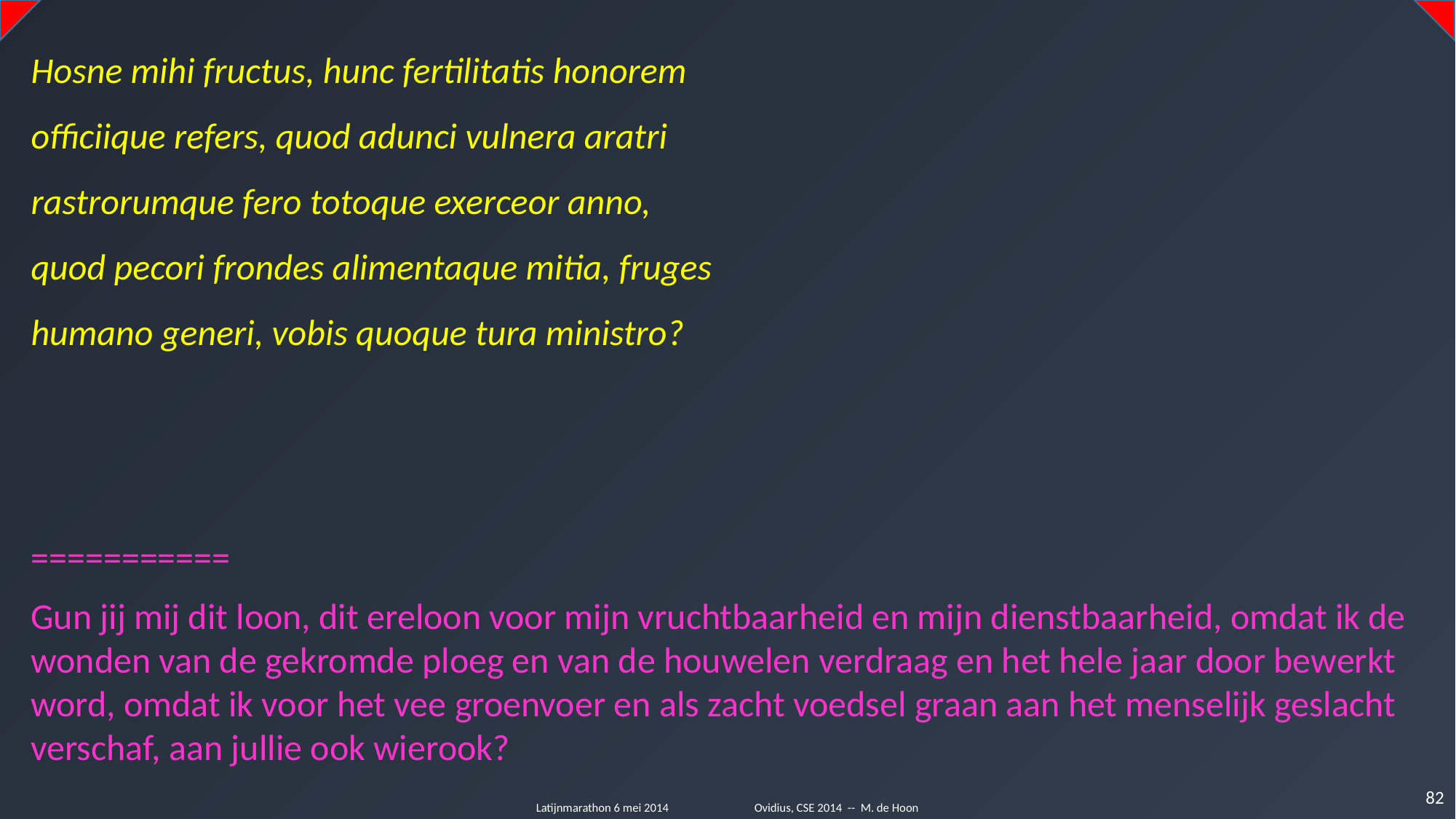

Hosne mihi fructus, hunc fertilitatis honorem
officiique refers, quod adunci vulnera aratri
rastrorumque fero totoque exerceor anno,
quod pecori frondes alimentaque mitia, fruges
humano generi, vobis quoque tura ministro?
===========
Gun jij mij dit loon, dit ereloon voor mijn vruchtbaarheid en mijn dienstbaarheid, omdat ik de wonden van de gekromde ploeg en van de houwelen verdraag en het hele jaar door bewerkt word, omdat ik voor het vee groenvoer en als zacht voedsel graan aan het menselijk geslacht verschaf, aan jullie ook wierook?
82
Latijnmarathon 6 mei 2014	Ovidius, CSE 2014  --  M. de Hoon